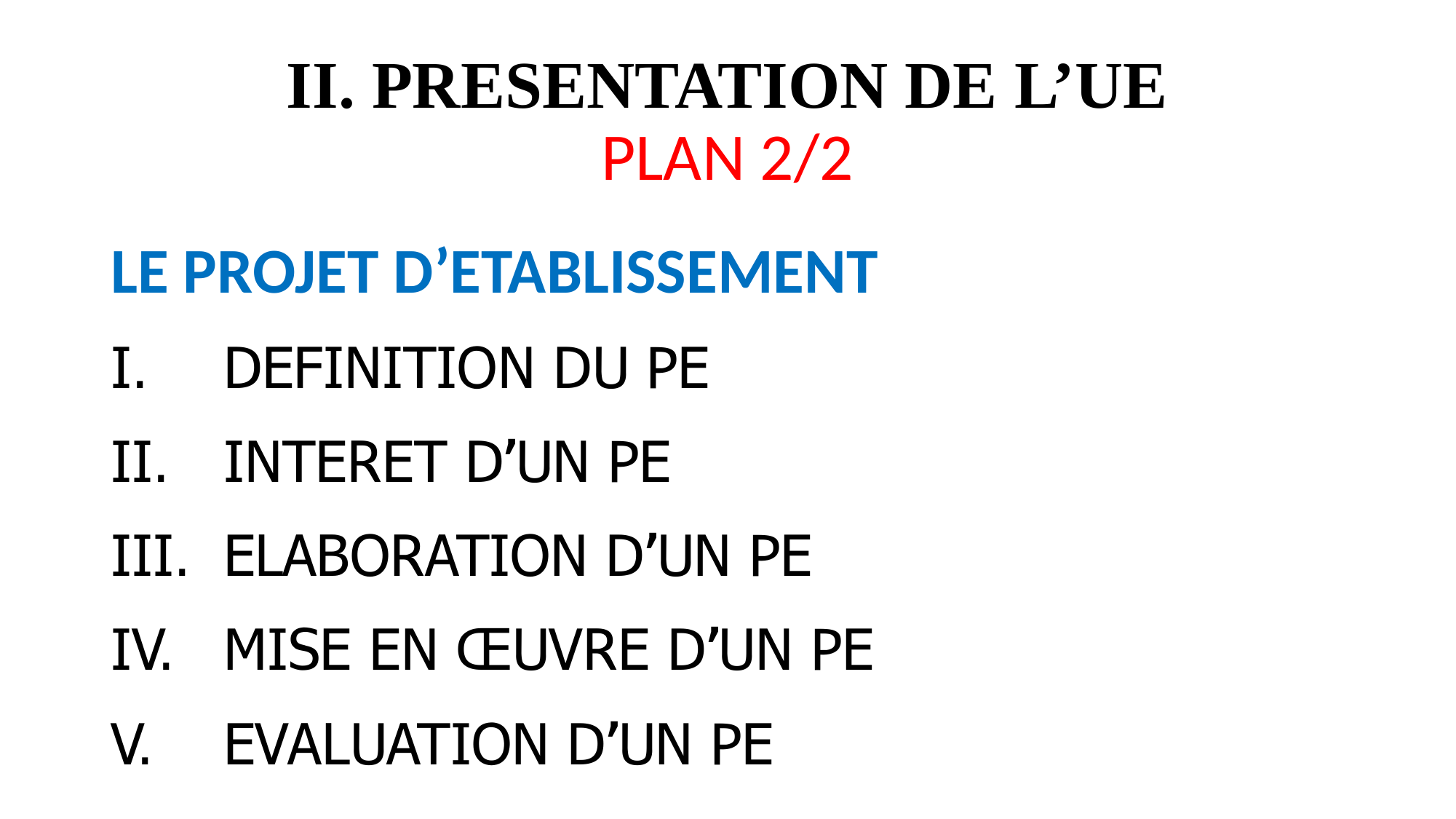

# II. PRESENTATION DE L’UE PLAN 2/2
LE PROJET D’ETABLISSEMENT
DEFINITION DU PE
INTERET D’UN PE
ELABORATION D’UN PE
MISE EN ŒUVRE D’UN PE
EVALUATION D’UN PE